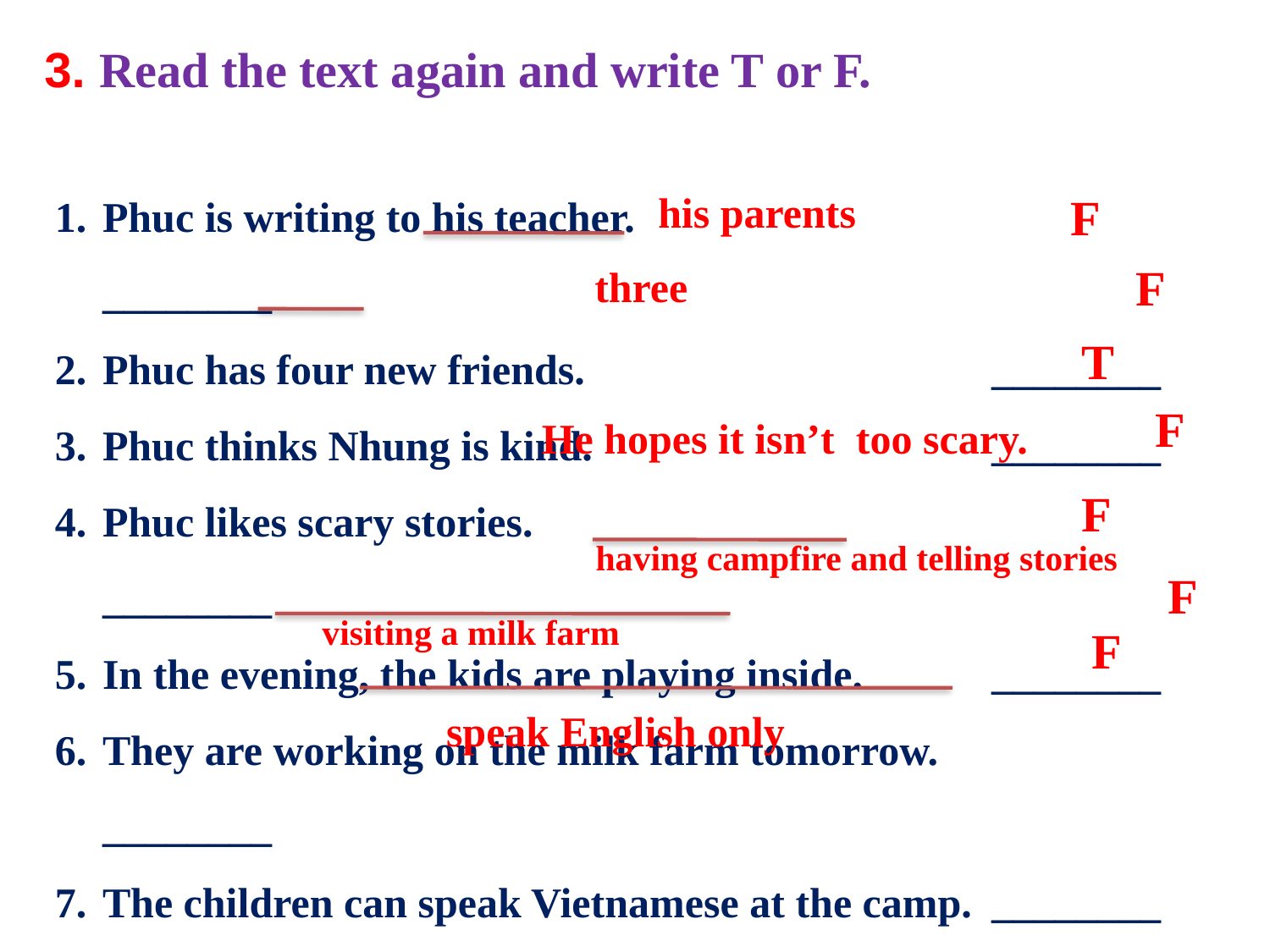

3. Read the text again and write T or F.
Phuc is writing to his teacher. 				________
Phuc has four new friends.				________
Phuc thinks Nhung is kind.				________
Phuc likes scary stories.					________
In the evening, the kids are playing inside.		________
They are working on the milk farm tomorrow.		________
The children can speak Vietnamese at the camp. 	________
his parents
F
F
three
T
F
He hopes it isn’t  too scary.
F
having campfire and telling stories
F
visiting a milk farm
F
speak English only